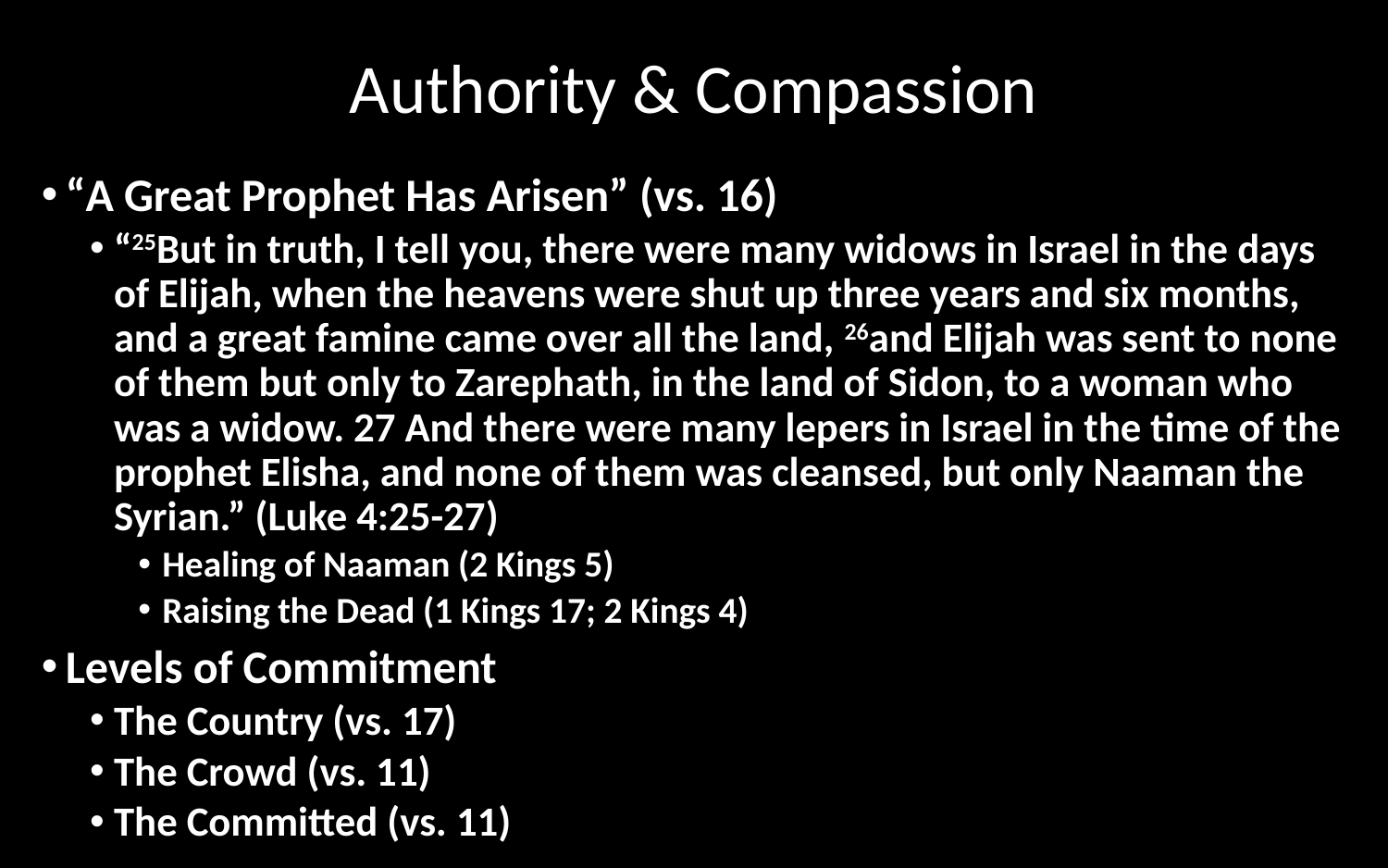

# Authority & Compassion
“A Great Prophet Has Arisen” (vs. 16)
“25But in truth, I tell you, there were many widows in Israel in the days of Elijah, when the heavens were shut up three years and six months, and a great famine came over all the land, 26and Elijah was sent to none of them but only to Zarephath, in the land of Sidon, to a woman who was a widow. 27 And there were many lepers in Israel in the time of the prophet Elisha, and none of them was cleansed, but only Naaman the Syrian.” (Luke 4:25-27)
Healing of Naaman (2 Kings 5)
Raising the Dead (1 Kings 17; 2 Kings 4)
Levels of Commitment
The Country (vs. 17)
The Crowd (vs. 11)
The Committed (vs. 11)